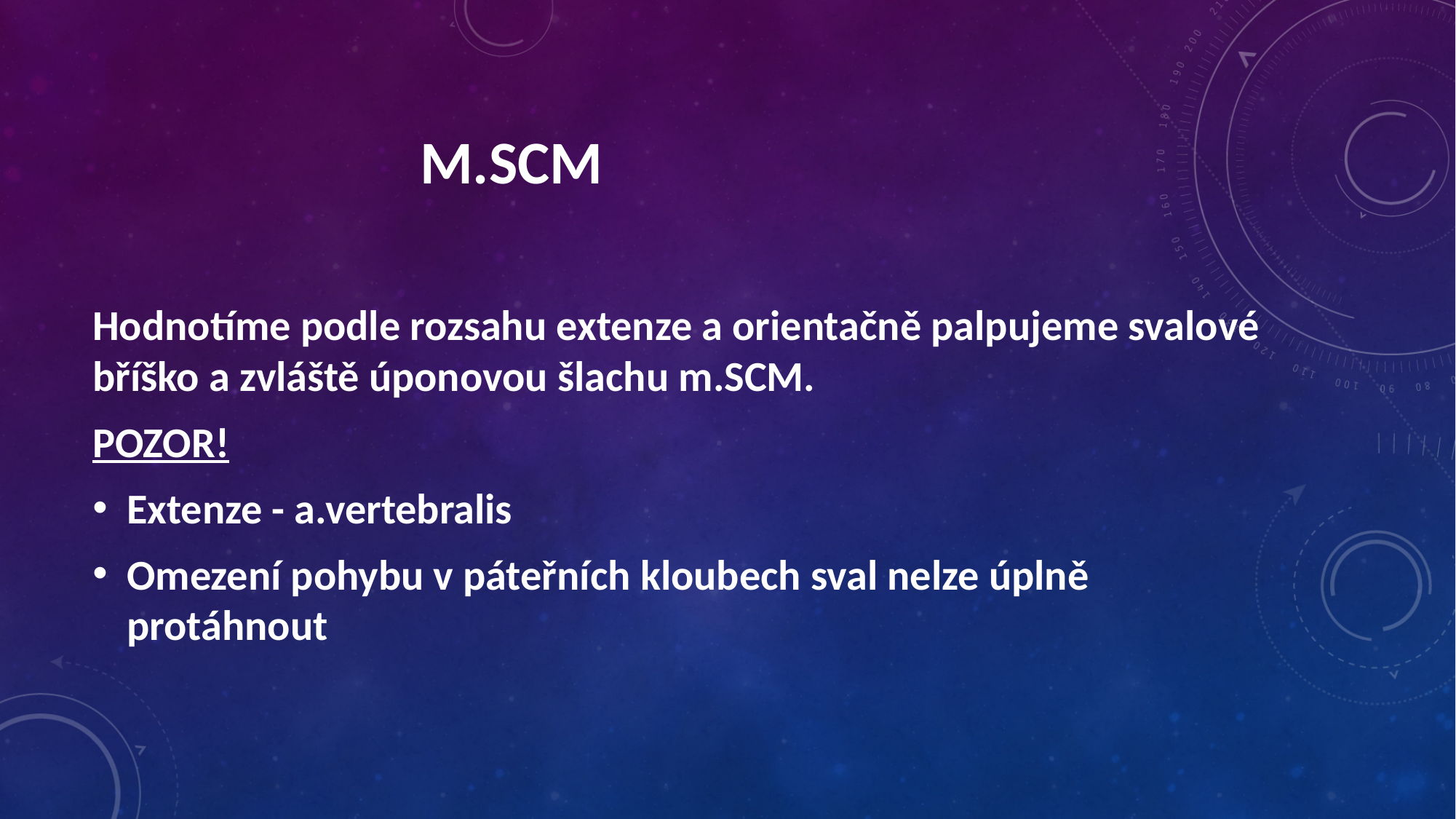

M.SCM
Hodnotíme podle rozsahu extenze a orientačně palpujeme svalové bříško a zvláště úponovou šlachu m.SCM.
POZOR!
Extenze - a.vertebralis
Omezení pohybu v páteřních kloubech sval nelze úplně protáhnout